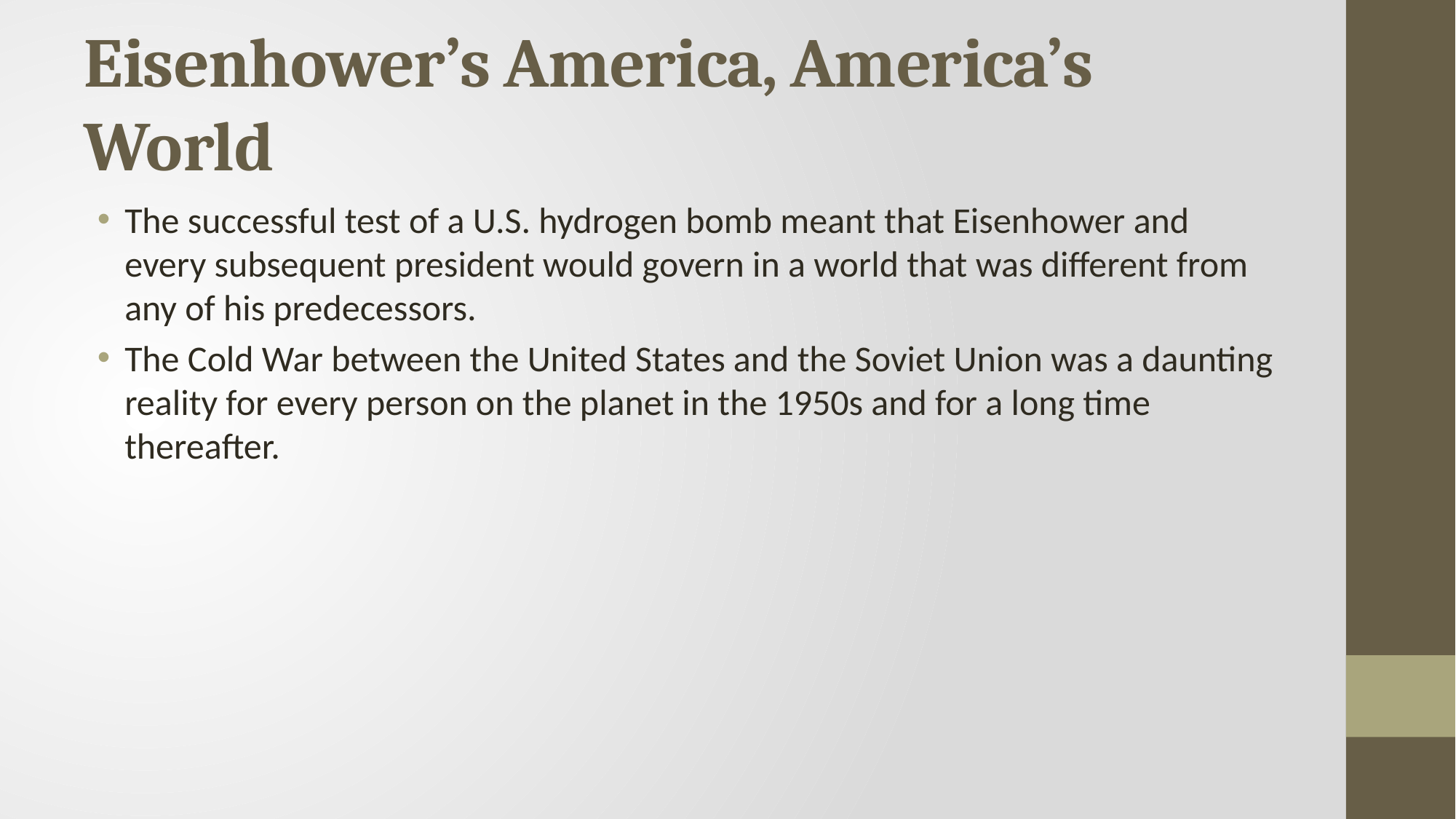

# Eisenhower’s America, America’s World
The successful test of a U.S. hydrogen bomb meant that Eisenhower and every subsequent president would govern in a world that was different from any of his predecessors.
The Cold War between the United States and the Soviet Union was a daunting reality for every person on the planet in the 1950s and for a long time thereafter.